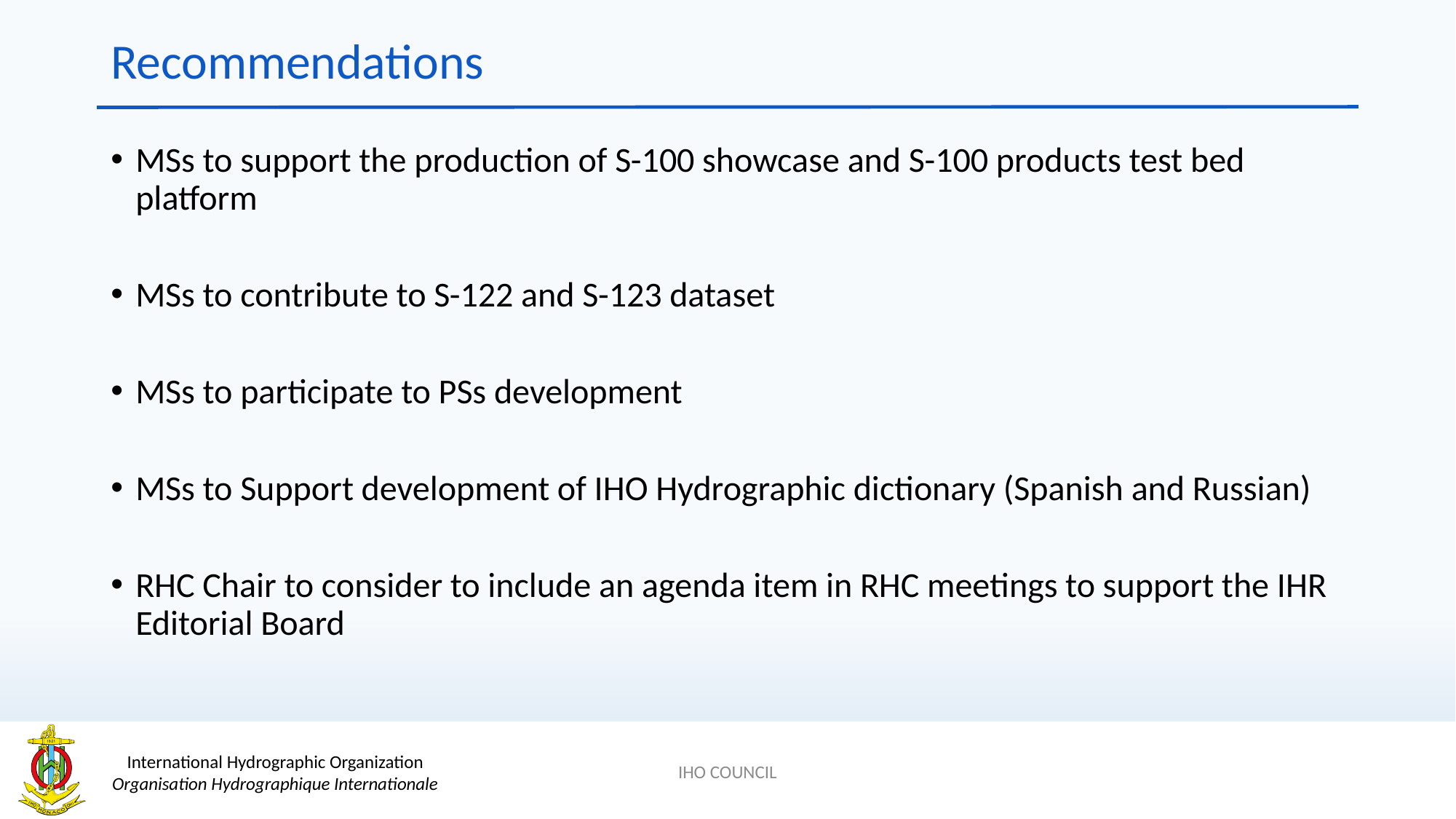

# Recommendations
MSs to support the production of S-100 showcase and S-100 products test bed platform

MSs to contribute to S-122 and S-123 dataset

MSs to participate to PSs development

MSs to Support development of IHO Hydrographic dictionary (Spanish and Russian)

RHC Chair to consider to include an agenda item in RHC meetings to support the IHR Editorial Board

IHO COUNCIL